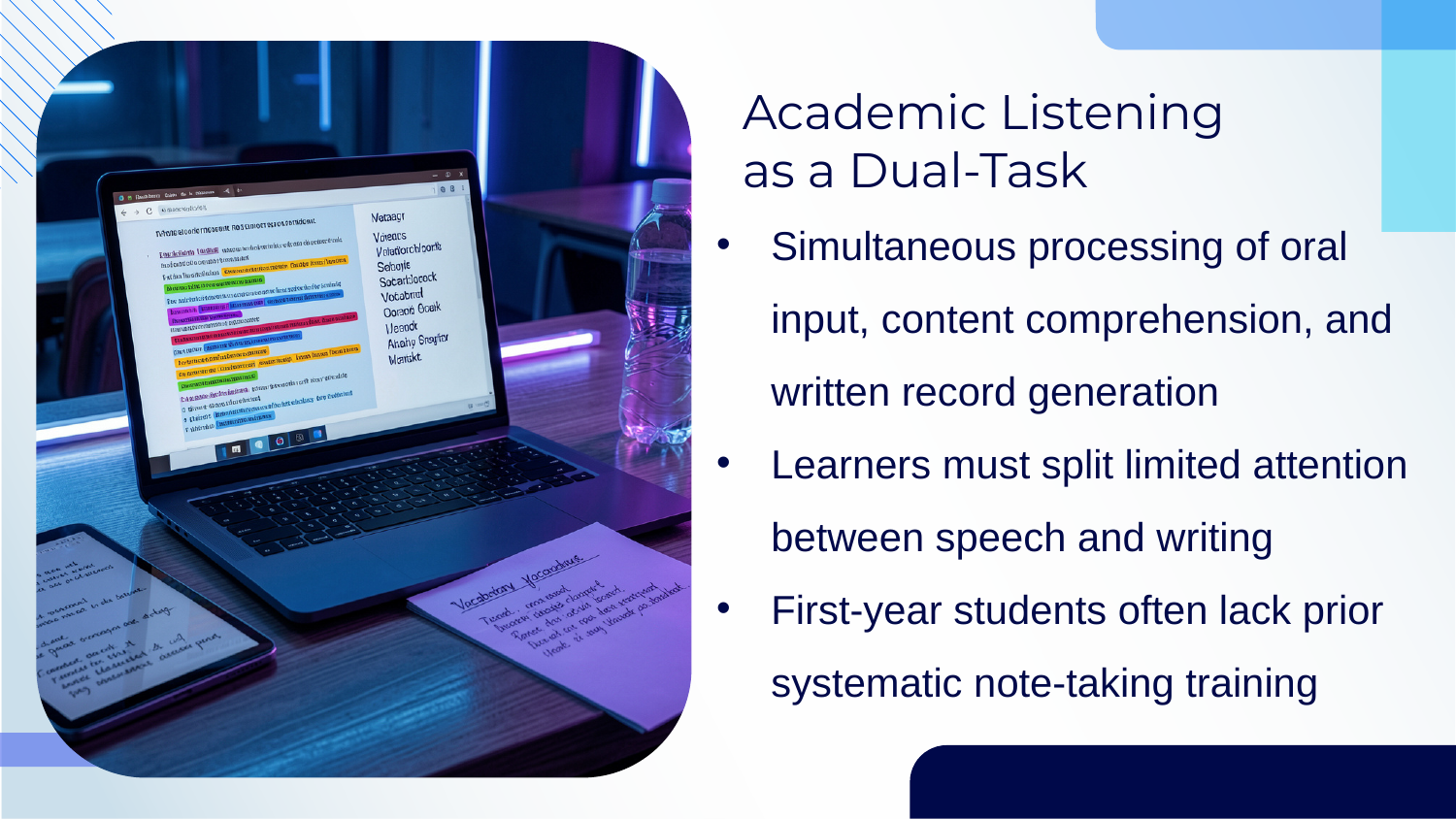

Academic Listening as a Dual-Task
Simultaneous processing of oral input, content comprehension, and written record generation
Learners must split limited attention between speech and writing
First-year students often lack prior systematic note-taking training